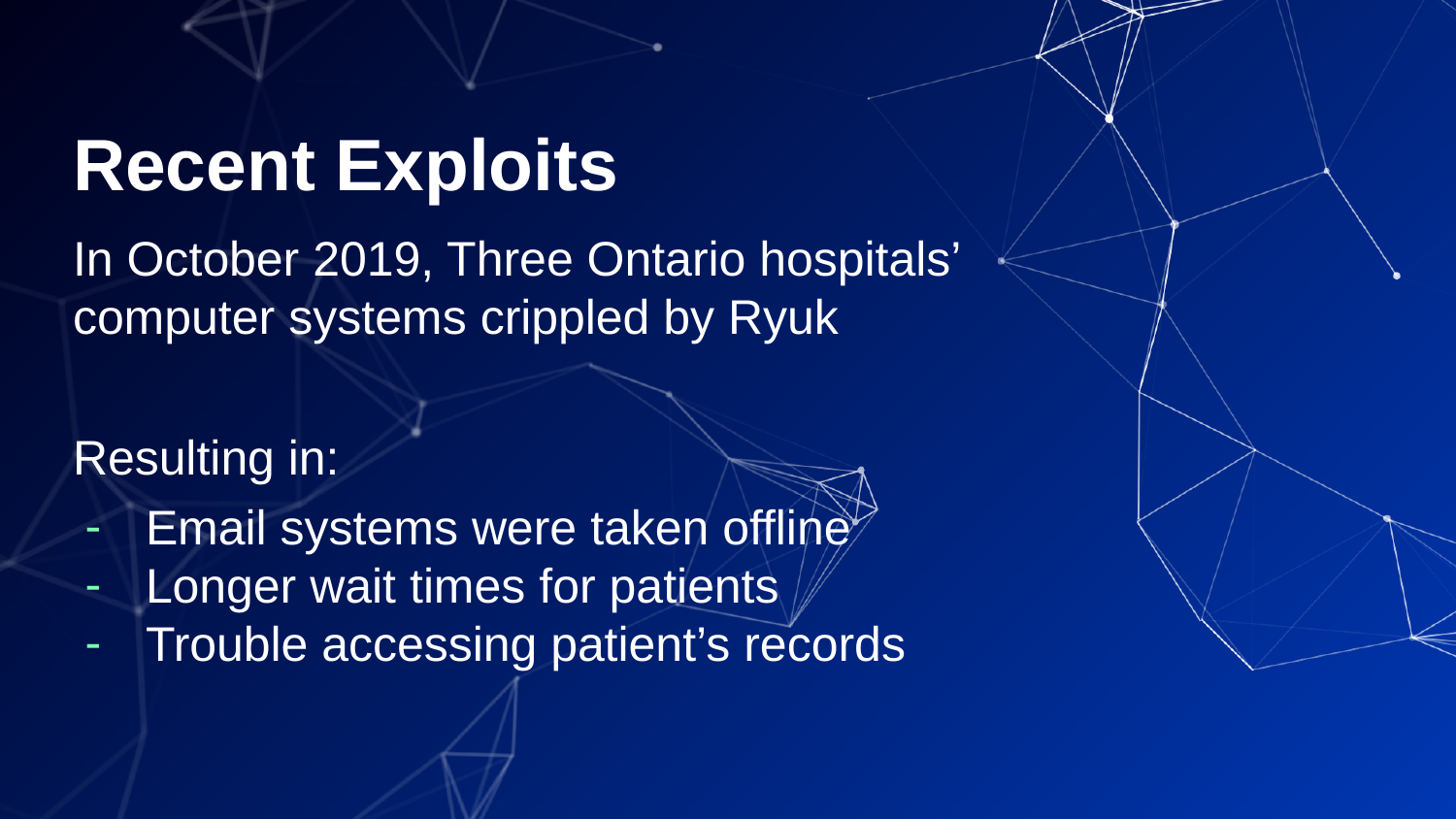

# Recent Exploits
In October 2019, Three Ontario hospitals’ computer systems crippled by Ryuk

Resulting in:
Email systems were taken offline
Longer wait times for patients
Trouble accessing patient’s records